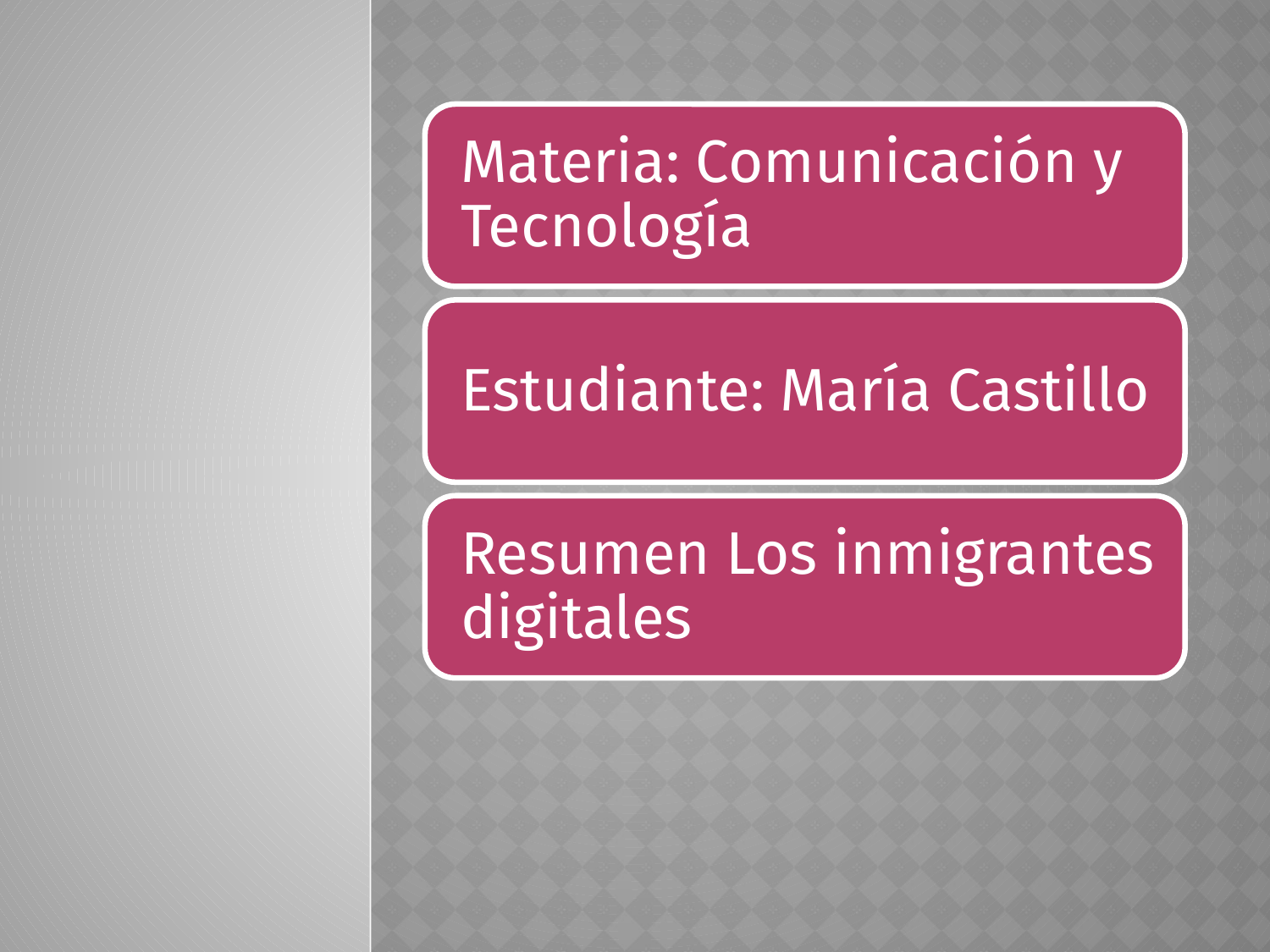

Materia: Comunicación y Tecnología
Estudiante: María Castillo
Resumen Los inmigrantes digitales